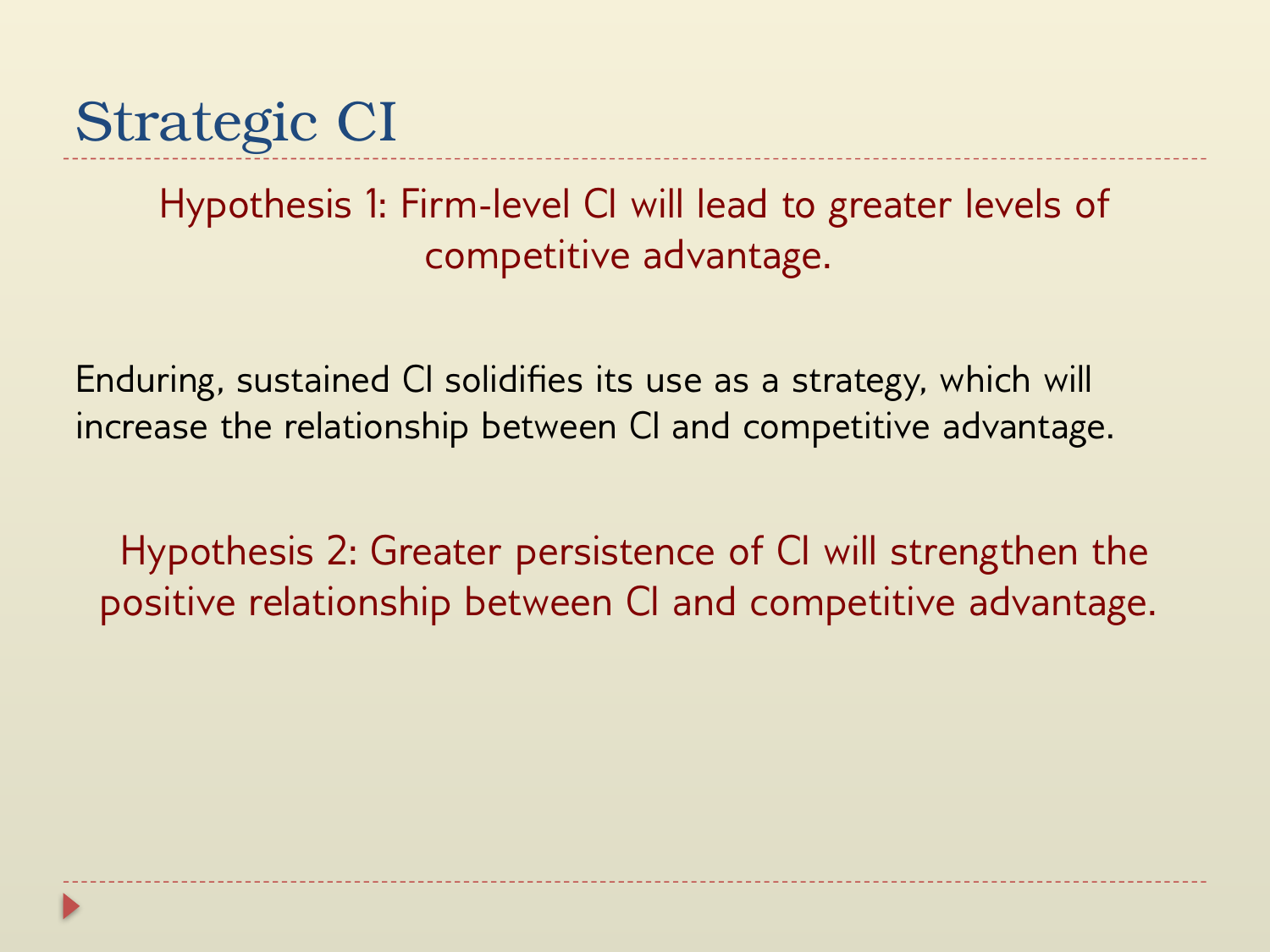

# Strategic CI
Hypothesis 1: Firm-level CI will lead to greater levels of competitive advantage.

Enduring, sustained CI solidifies its use as a strategy, which will increase the relationship between CI and competitive advantage.

Hypothesis 2: Greater persistence of CI will strengthen the positive relationship between CI and competitive advantage.